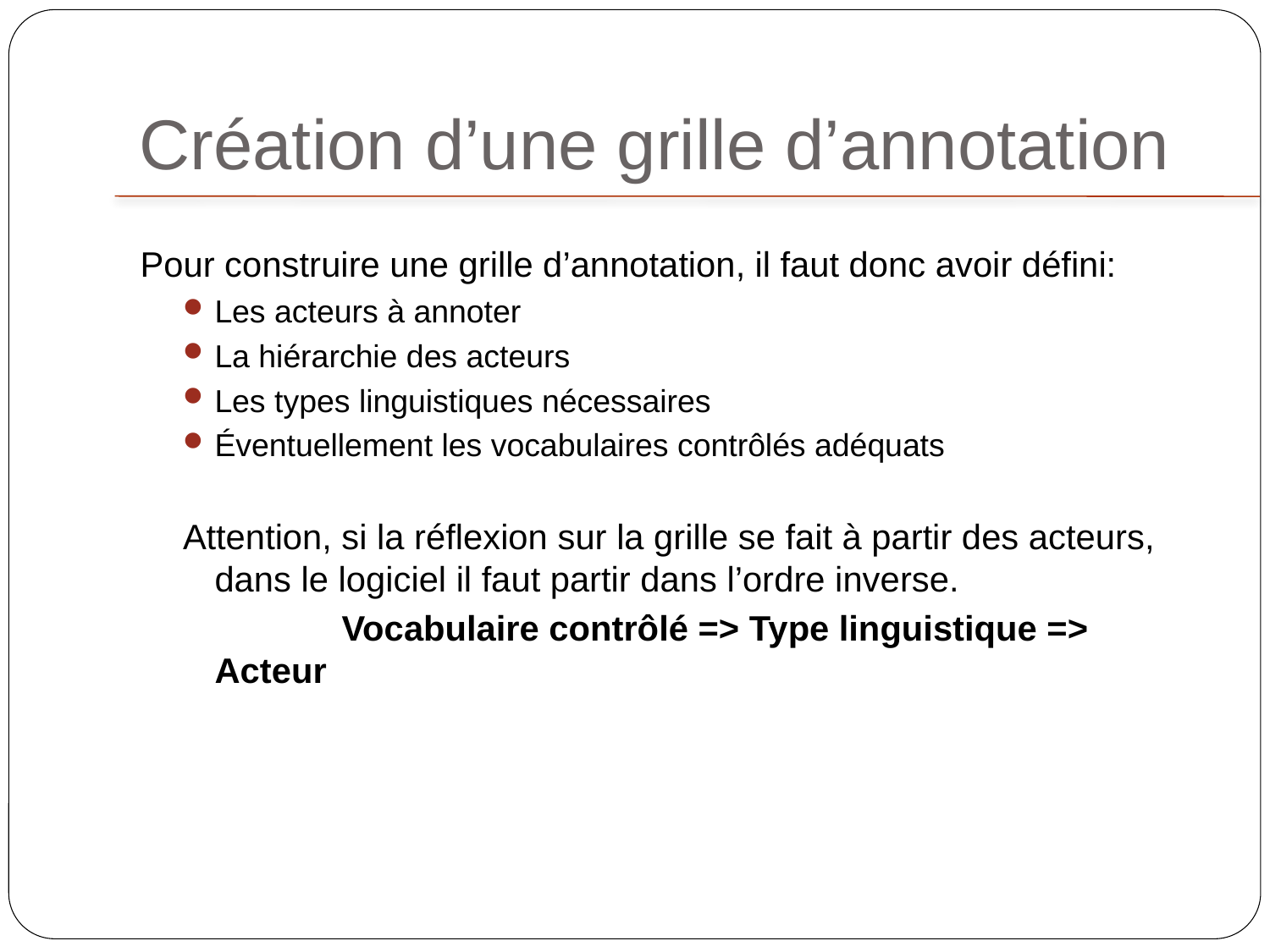

Création d’une grille d’annotation
Pour construire une grille d’annotation, il faut donc avoir défini:
Les acteurs à annoter
La hiérarchie des acteurs
Les types linguistiques nécessaires
Éventuellement les vocabulaires contrôlés adéquats

Attention, si la réflexion sur la grille se fait à partir des acteurs, dans le logiciel il faut partir dans l’ordre inverse.
		Vocabulaire contrôlé => Type linguistique => Acteur